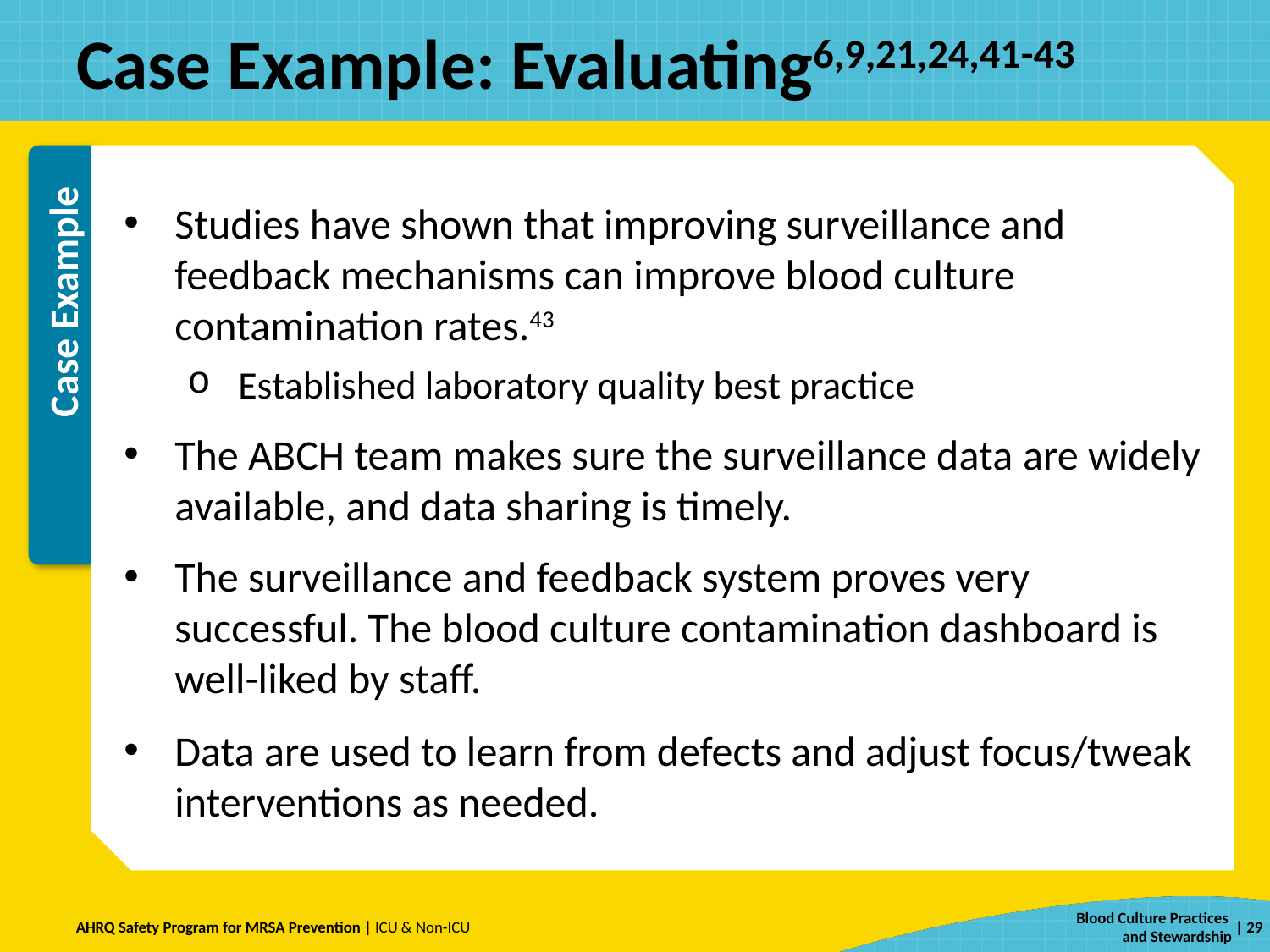

# Case Example: Evaluating6,9,21,24,41-43
Studies have shown that improving surveillance and feedback mechanisms can improve blood culture contamination rates.43
Established laboratory quality best practice
The ABCH team makes sure the surveillance data are widely available, and data sharing is timely.
The surveillance and feedback system proves very successful. The blood culture contamination dashboard is well-liked by staff.
Data are used to learn from defects and adjust focus/tweak interventions as needed.
 | 29